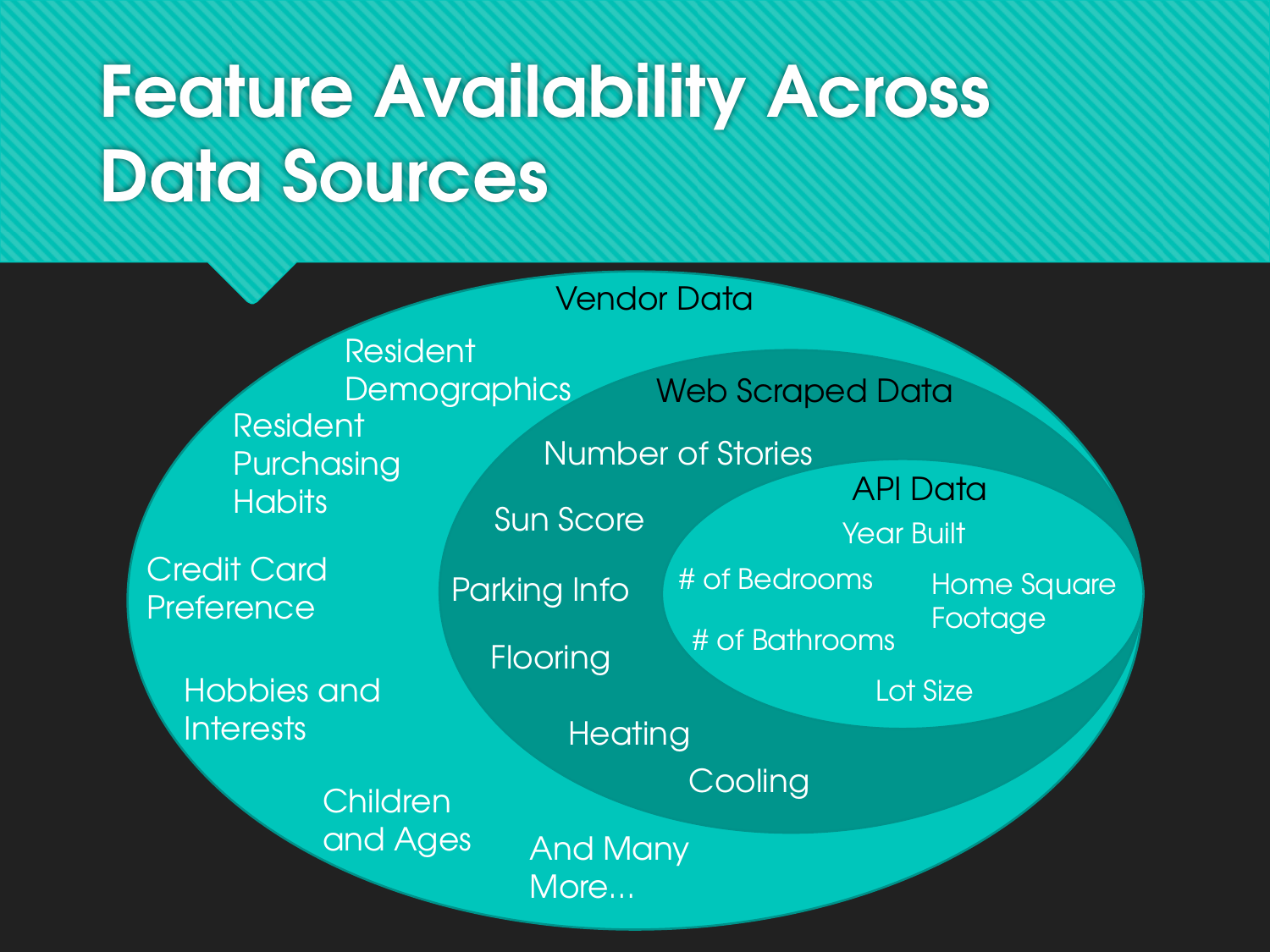

# Feature Availability Across Data Sources

Vendor Data
Parking Info
Resident Demographics

Web Scraped Data
Resident Purchasing Habits
Number of Stories

API Data
Sun Score
Year Built
Credit Card Preference
# of Bedrooms

Home Square Footage
Parking Info
# of Bathrooms
Flooring
Hobbies and Interests
Lot Size
Heating
Cooling
Children and Ages
And Many More…